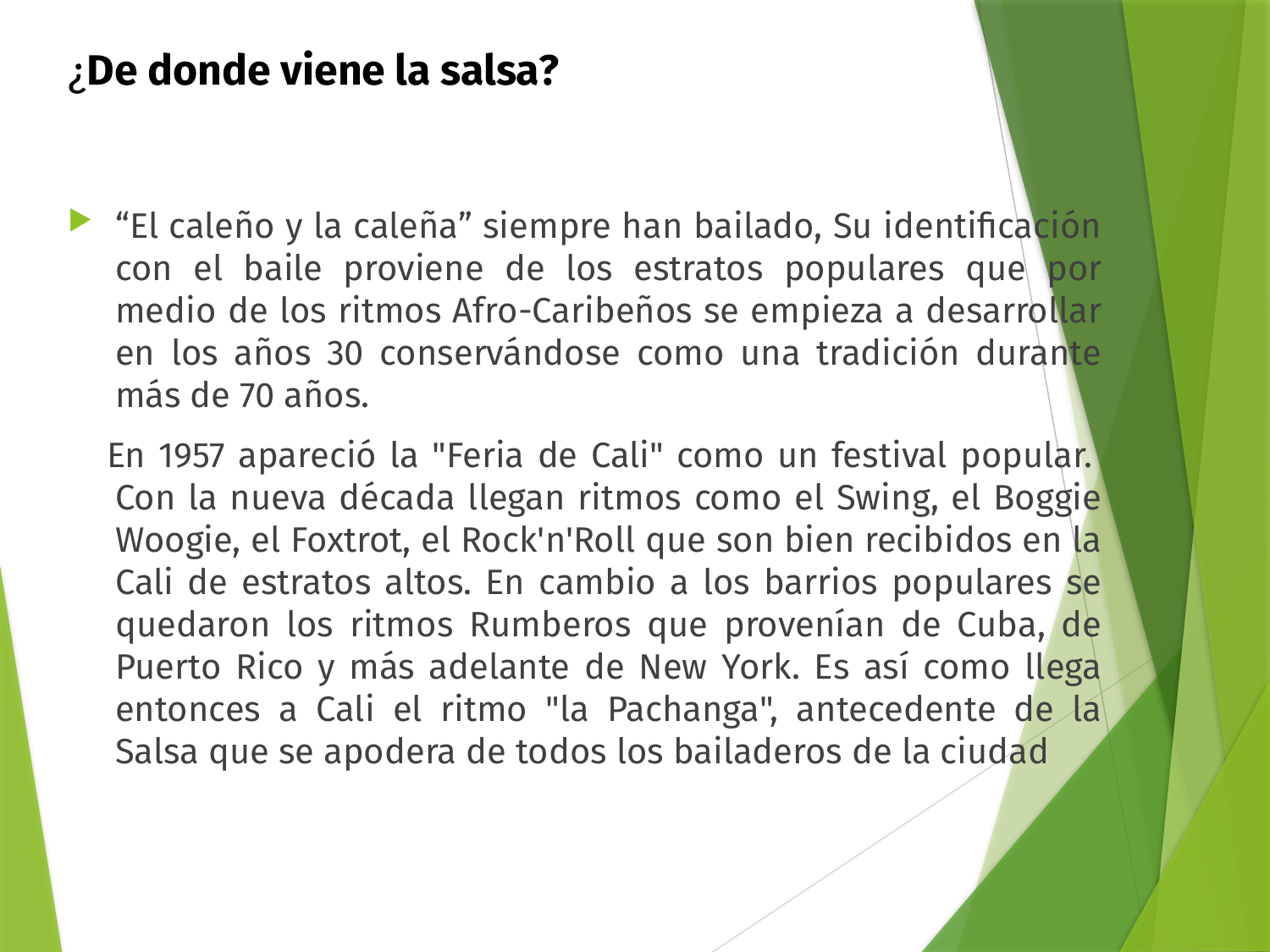

# ¿De donde viene la salsa?
“El caleño y la caleña” siempre han bailado, Su identificación con el baile proviene de los estratos populares que por medio de los ritmos Afro-Caribeños se empieza a desarrollar en los años 30 conservándose como una tradición durante más de 70 años.
   En 1957 apareció la "Feria de Cali" como un festival popular. 
Con la nueva década llegan ritmos como el Swing, el Boggie Woogie, el Foxtrot, el Rock'n'Roll que son bien recibidos en la Cali de estratos altos. En cambio a los barrios populares se quedaron los ritmos Rumberos que provenían de Cuba, de Puerto Rico y más adelante de New York. Es así como llega entonces a Cali el ritmo "la Pachanga", antecedente de la Salsa que se apodera de todos los bailaderos de la ciudad